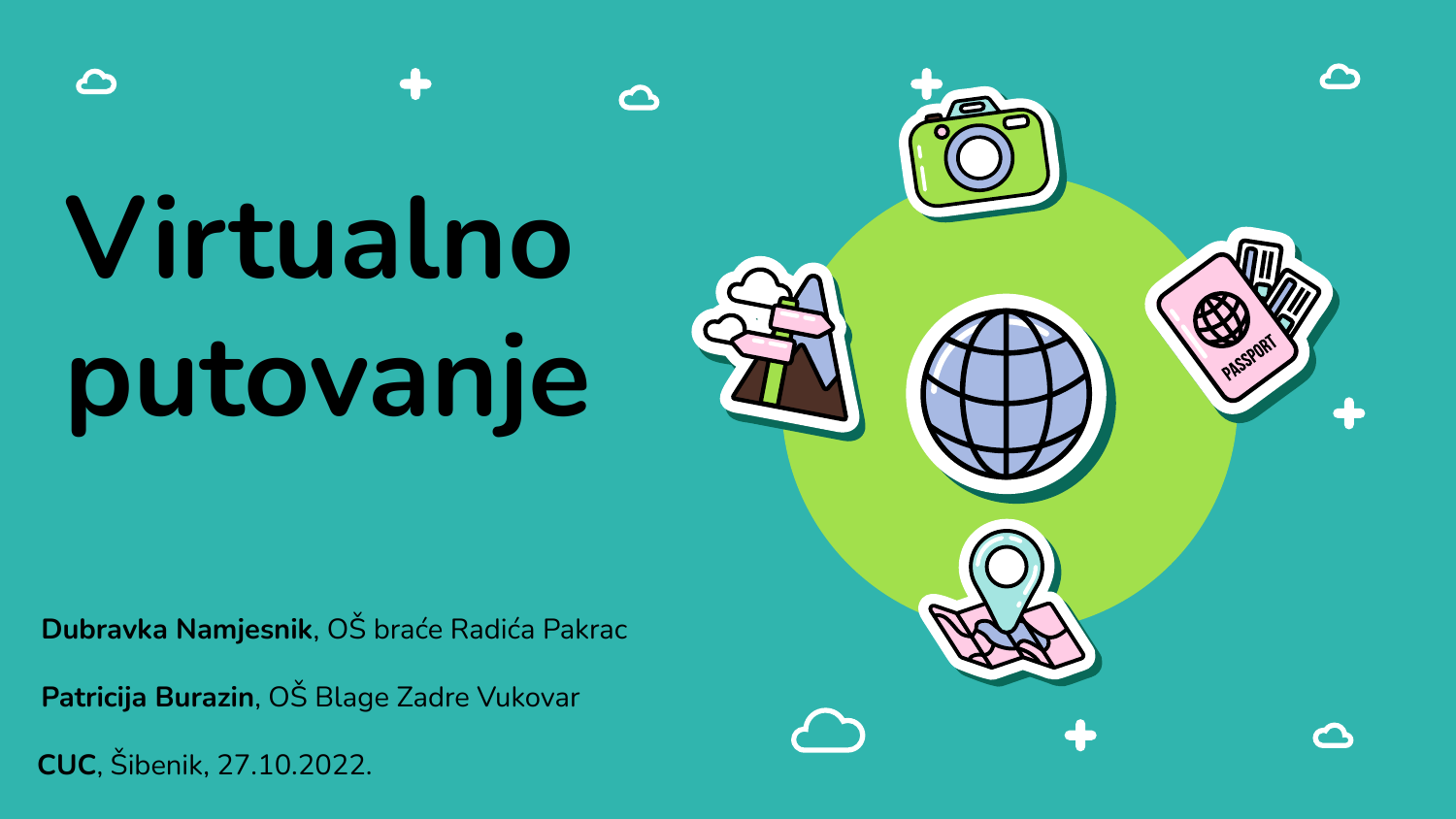

# Virtualno putovanje

Dubravka Namjesnik, OŠ braće Radića Pakrac

Patricija Burazin, OŠ Blage Zadre Vukovar

CUC, Šibenik, 27.10.2022.